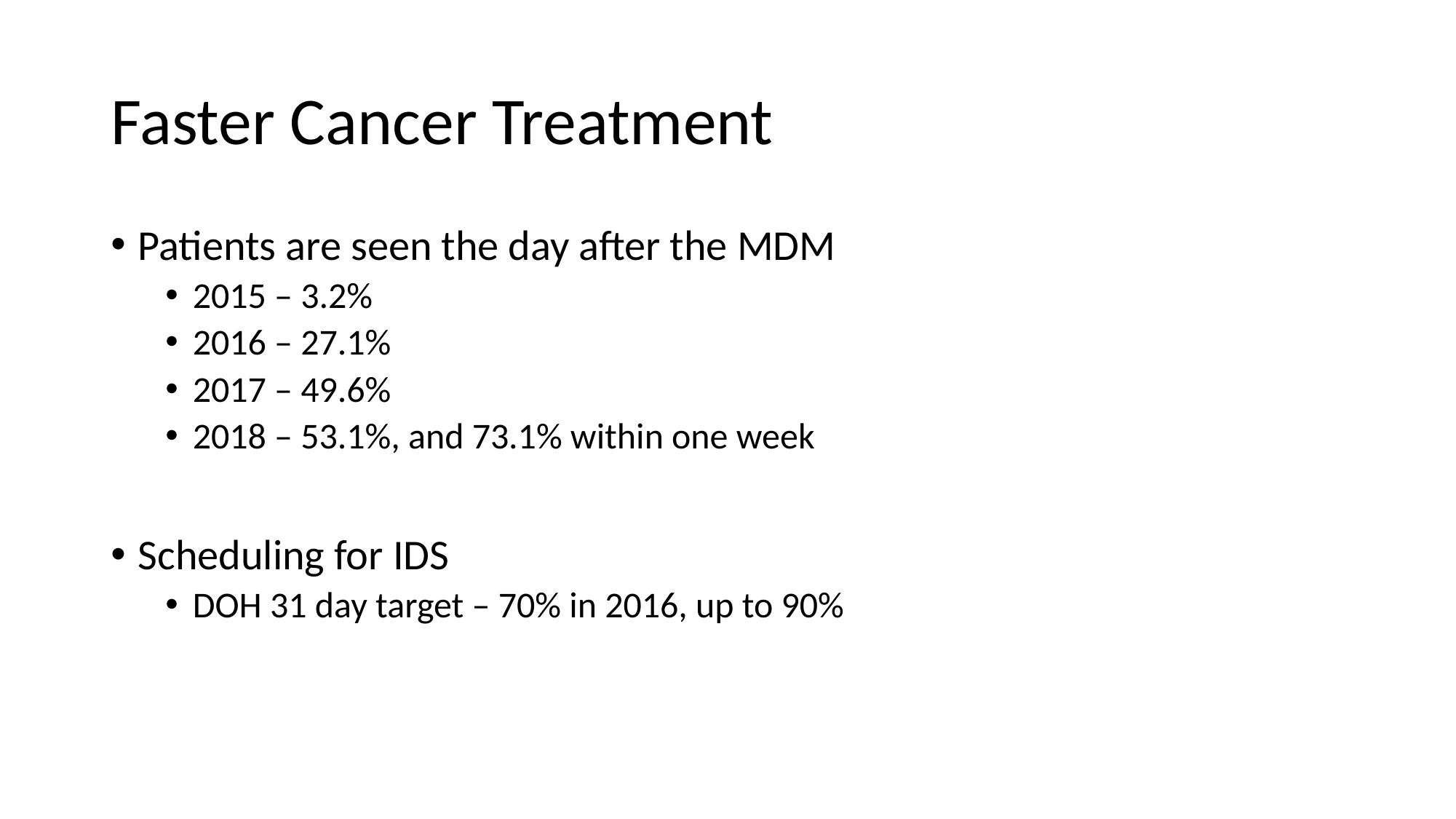

# Faster Cancer Treatment
Patients are seen the day after the MDM
2015 – 3.2%
2016 – 27.1%
2017 – 49.6%
2018 – 53.1%, and 73.1% within one week

Scheduling for IDS
DOH 31 day target – 70% in 2016, up to 90%